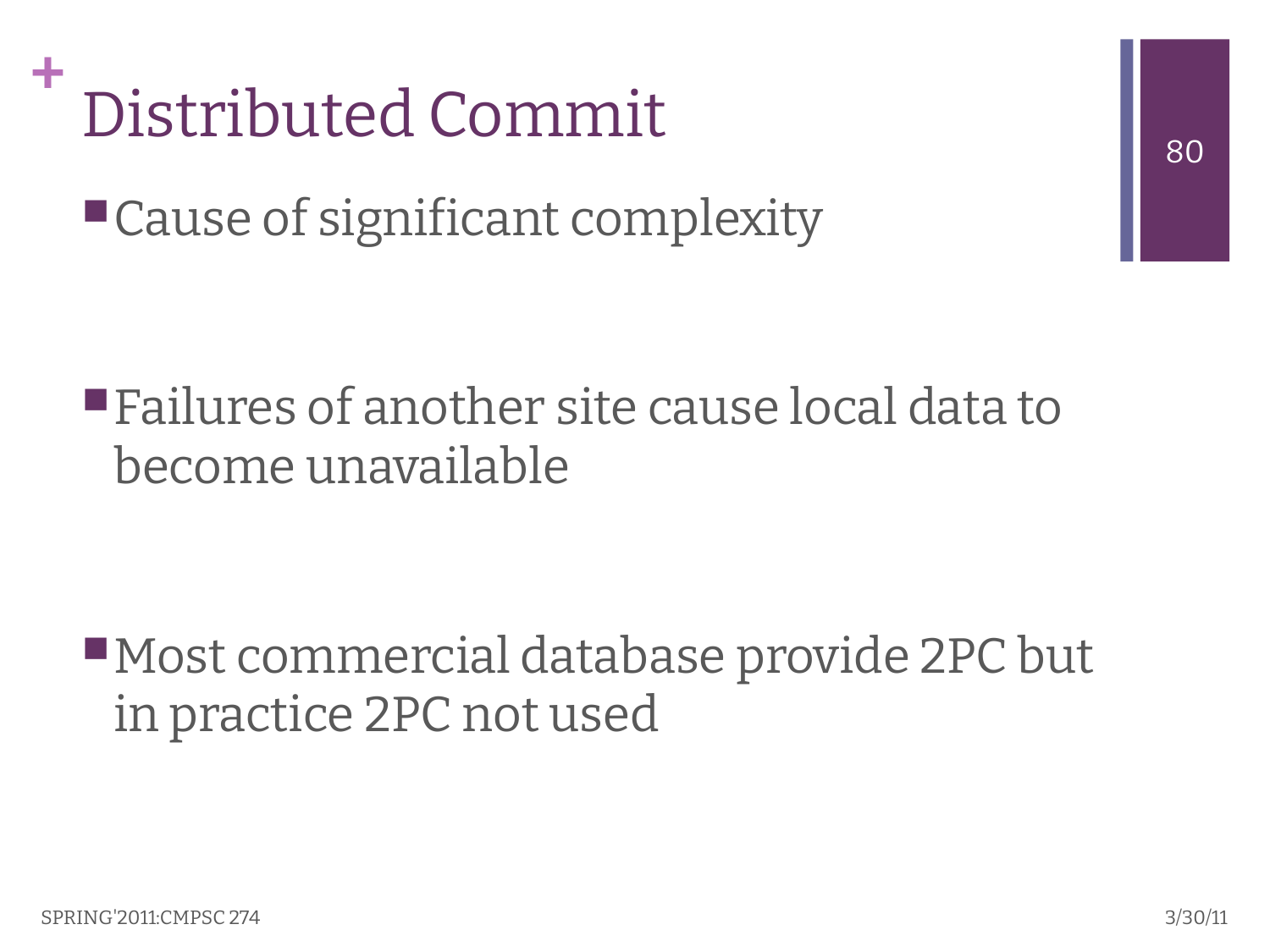

# Distributed Commit
Cause of significant complexity

Failures of another site cause local data to become unavailable

Most commercial database provide 2PC but in practice 2PC not used
SPRING'2011:CMPSC 274
3/30/11